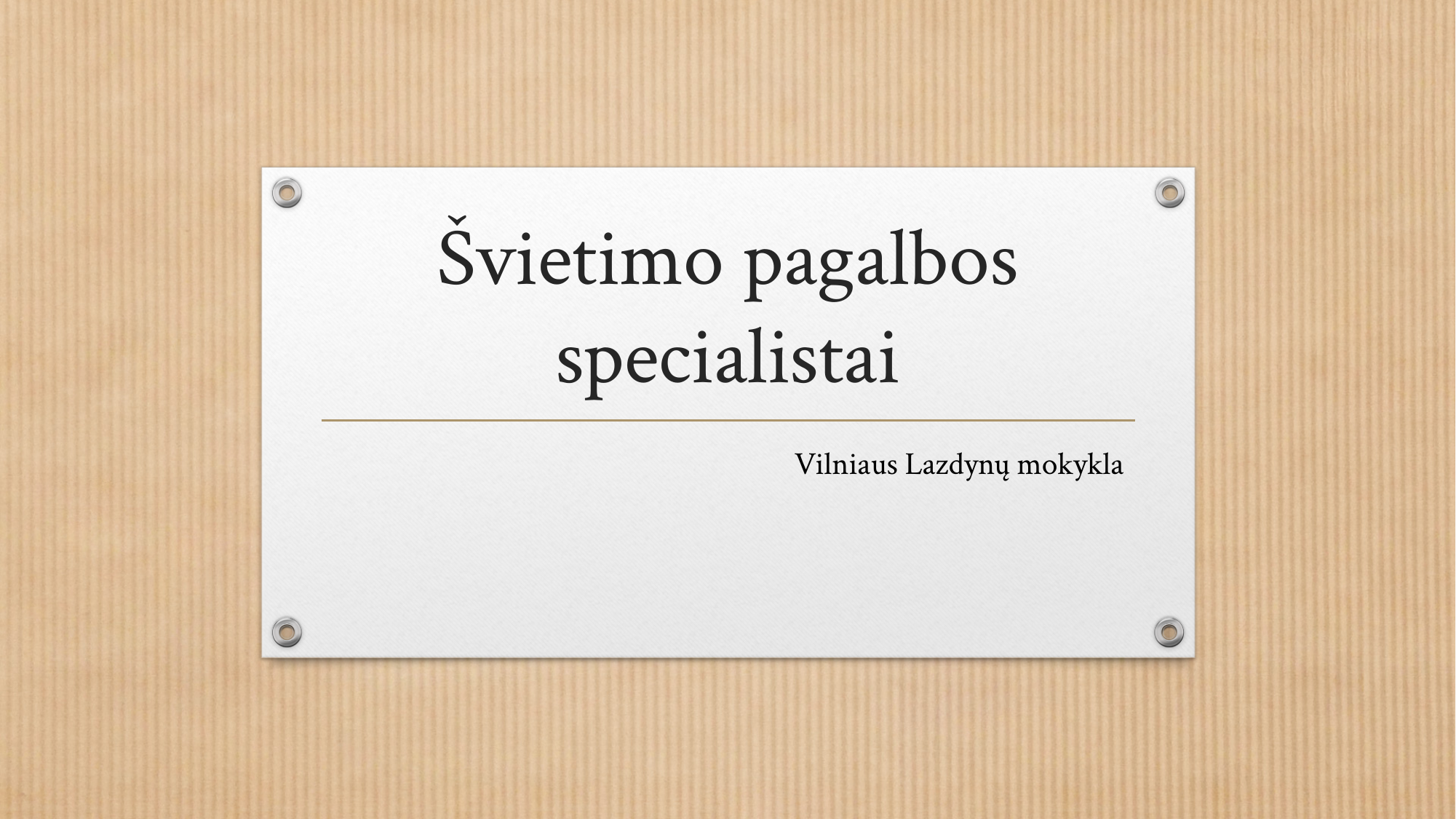

# Švietimo pagalbos specialistai
Vilniaus Lazdynų mokykla